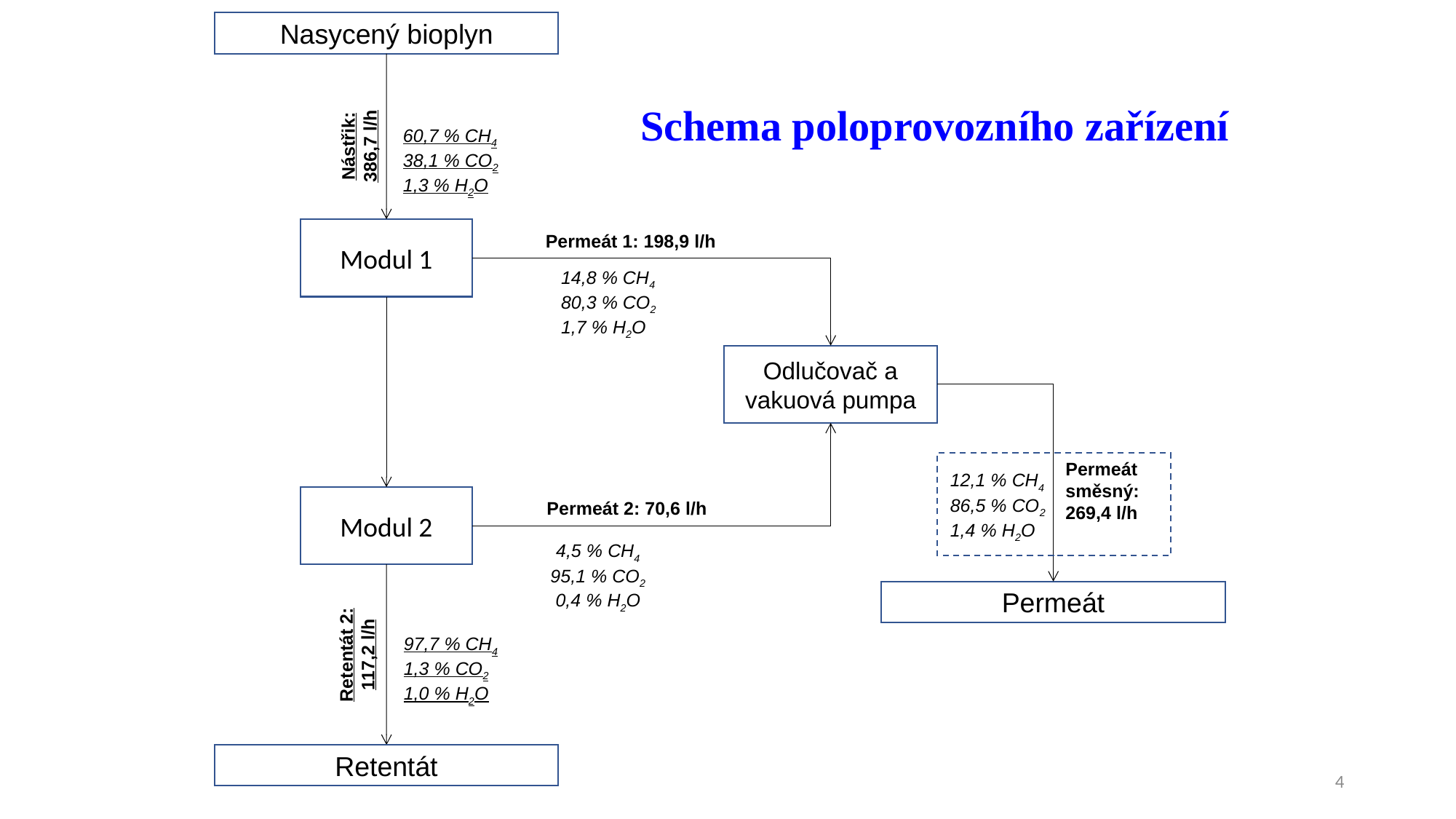

Nasycený bioplyn
Schema poloprovozního zařízení
Nástřik: 386,7 l/h
60,7 % CH4
38,1 % CO2
1,3 % H2O

Modul 1
Permeát 1: 198,9 l/h
14,8 % CH4
80,3 % CO2
1,7 % H2O
Odlučovač a vakuová pumpa

Permeát
směsný: 269,4 l/h
12,1 % CH4
86,5 % CO2
1,4 % H2O
Modul 2
Permeát 2: 70,6 l/h
4,5 % CH4
95,1 % CO2
0,4 % H2O
Permeát
Retentát 2: 117,2 l/h
97,7 % CH4
1,3 % CO2
1,0 % H2O
Retentát
4